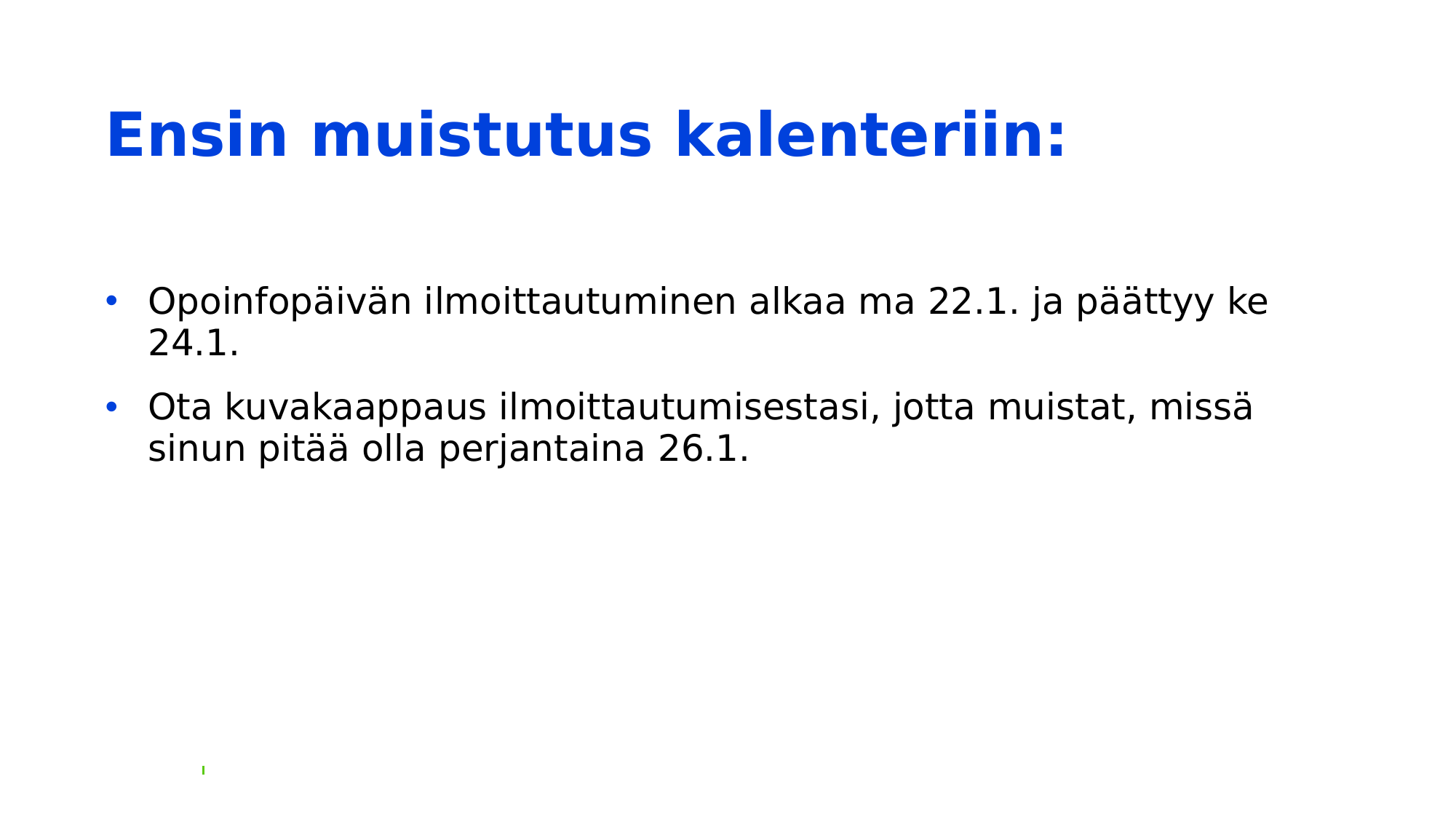

# Ensin muistutus kalenteriin:
Opoinfopäivän ilmoittautuminen alkaa ma 22.1. ja päättyy ke 24.1.
Ota kuvakaappaus ilmoittautumisestasi, jotta muistat, missä sinun pitää olla perjantaina 26.1.